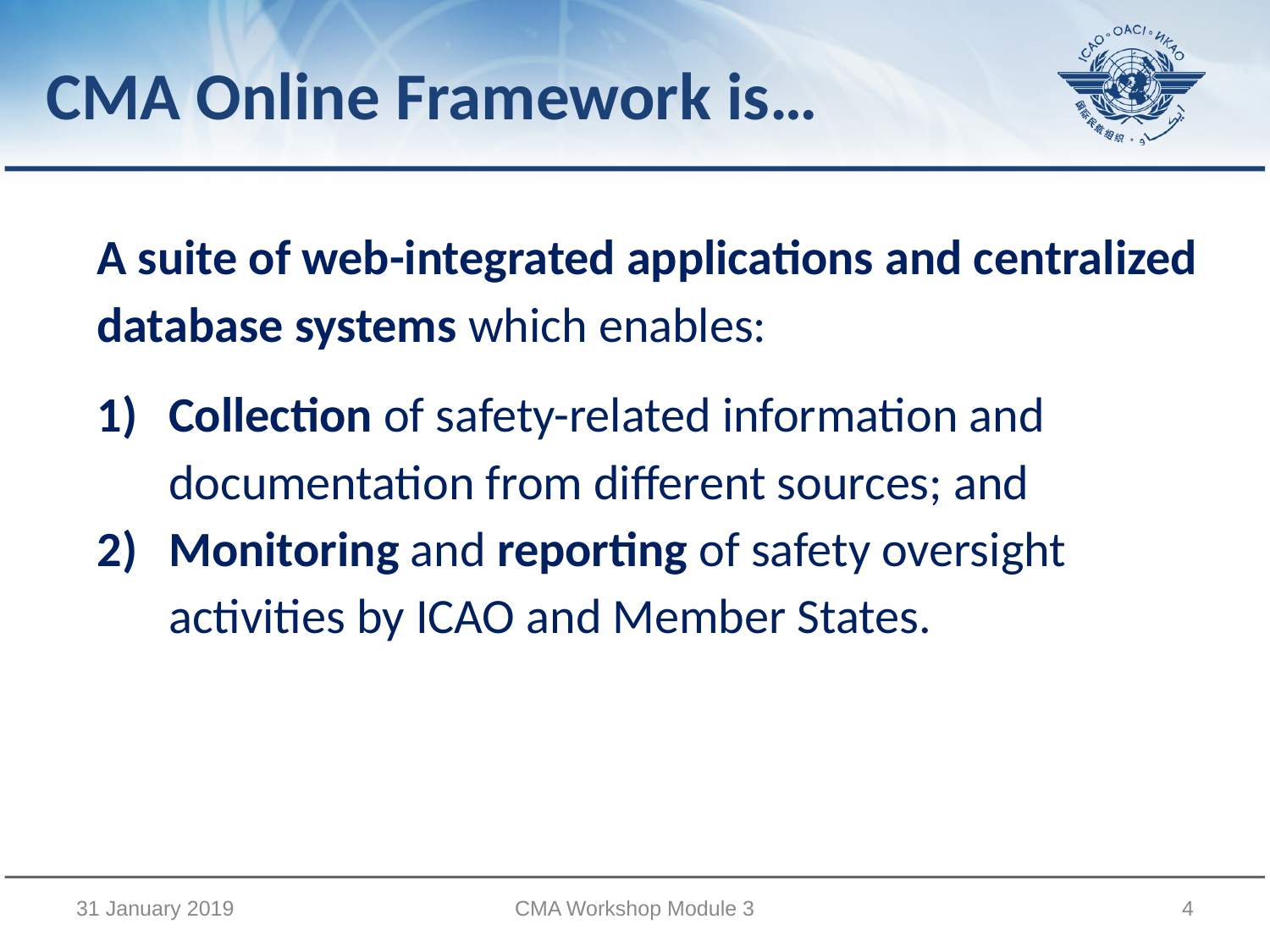

# CMA Online Framework is…
A suite of web-integrated applications and centralized database systems which enables:

Collection of safety-related information and  documentation from different sources; and
Monitoring and reporting of safety oversight activities by ICAO and Member States.
31 January 2019
CMA Workshop Module 3
4